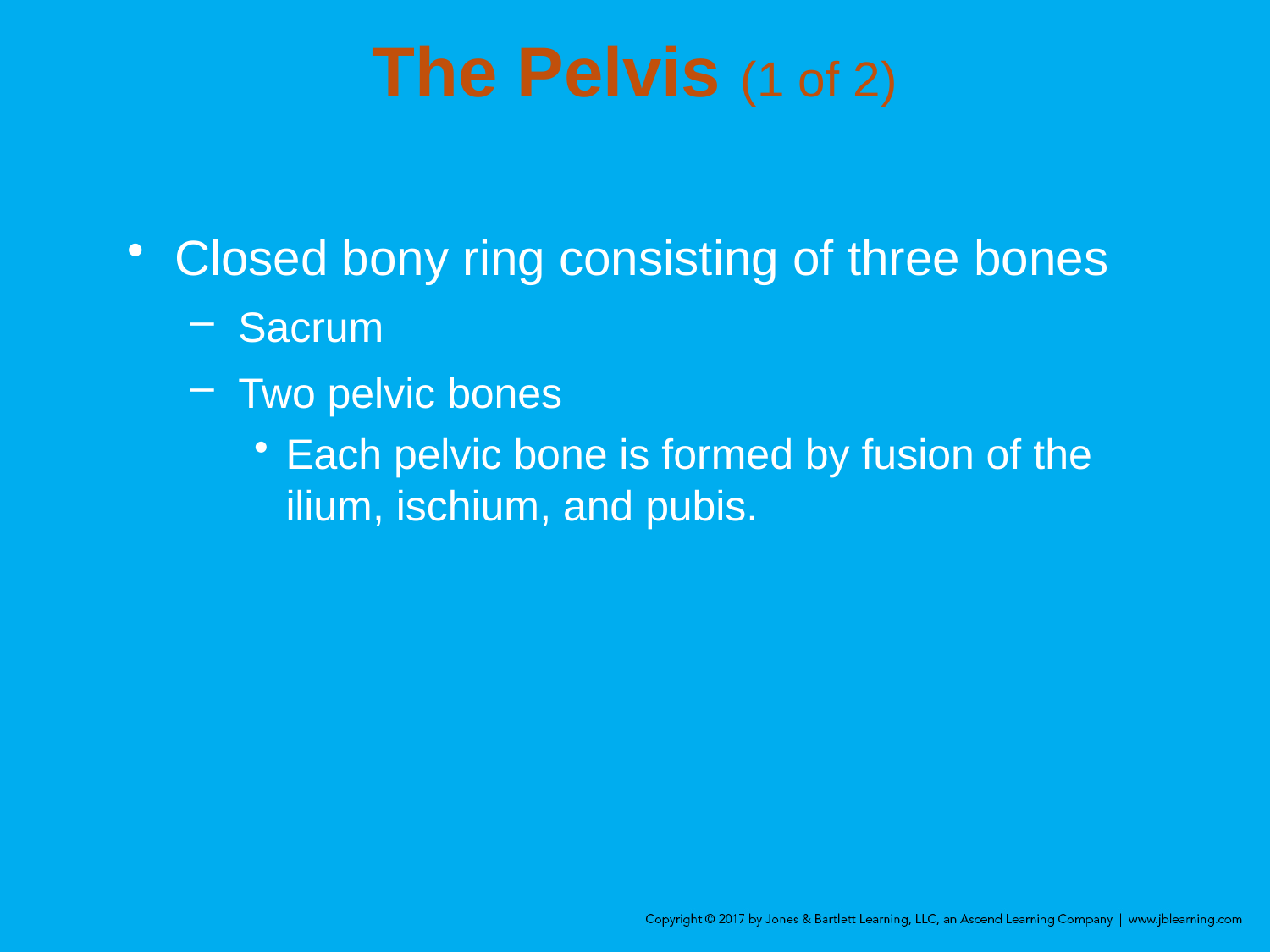

# The Pelvis (1 of 2)
Closed bony ring consisting of three bones
Sacrum
Two pelvic bones
Each pelvic bone is formed by fusion of the ilium, ischium, and pubis.